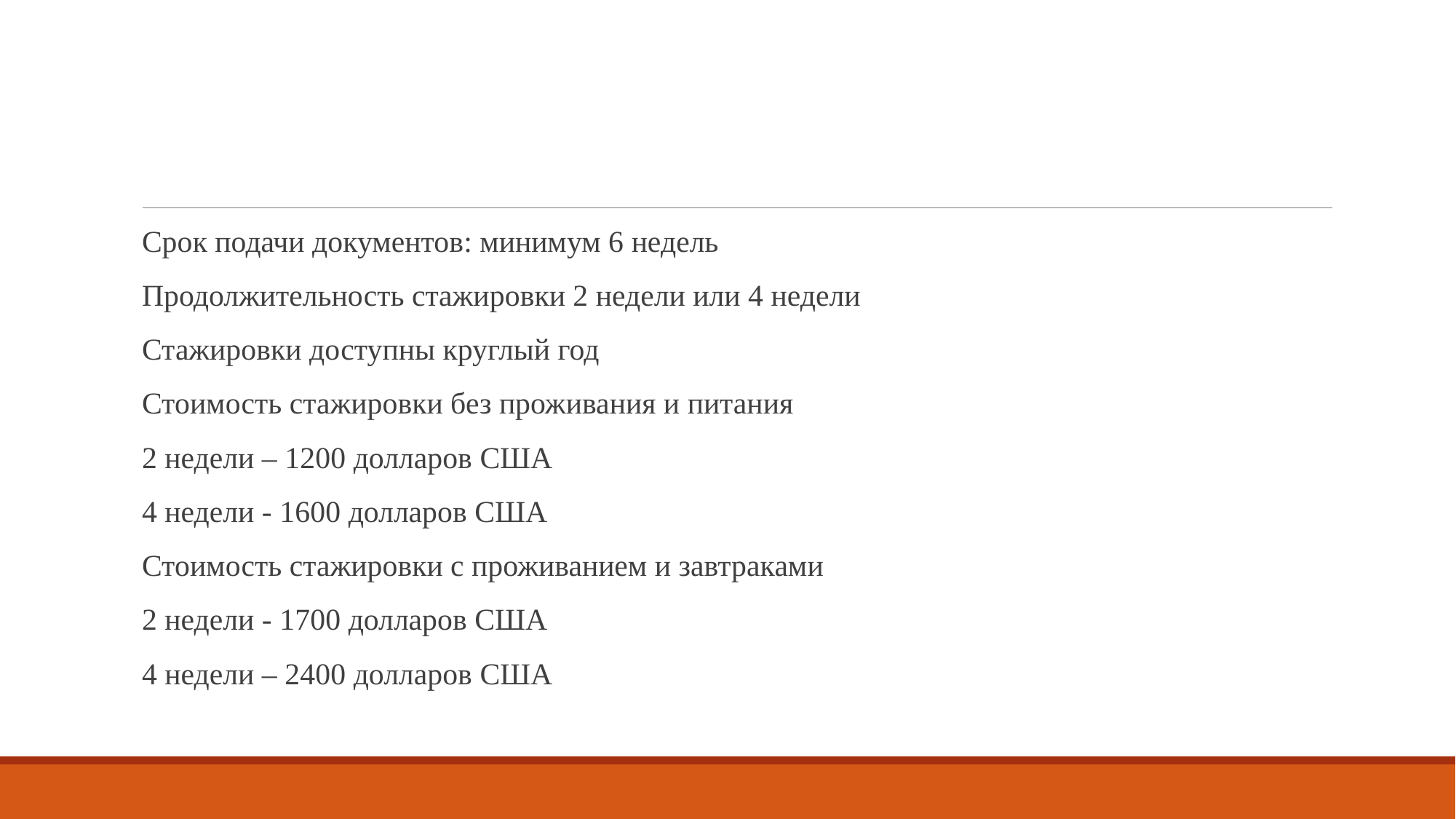

#
Срок подачи документов: минимум 6 недель
Продолжительность стажировки 2 недели или 4 недели
Стажировки доступны круглый год
Стоимость стажировки без проживания и питания
2 недели – 1200 долларов США
4 недели - 1600 долларов США
Стоимость стажировки с проживанием и завтраками
2 недели - 1700 долларов США
4 недели – 2400 долларов США